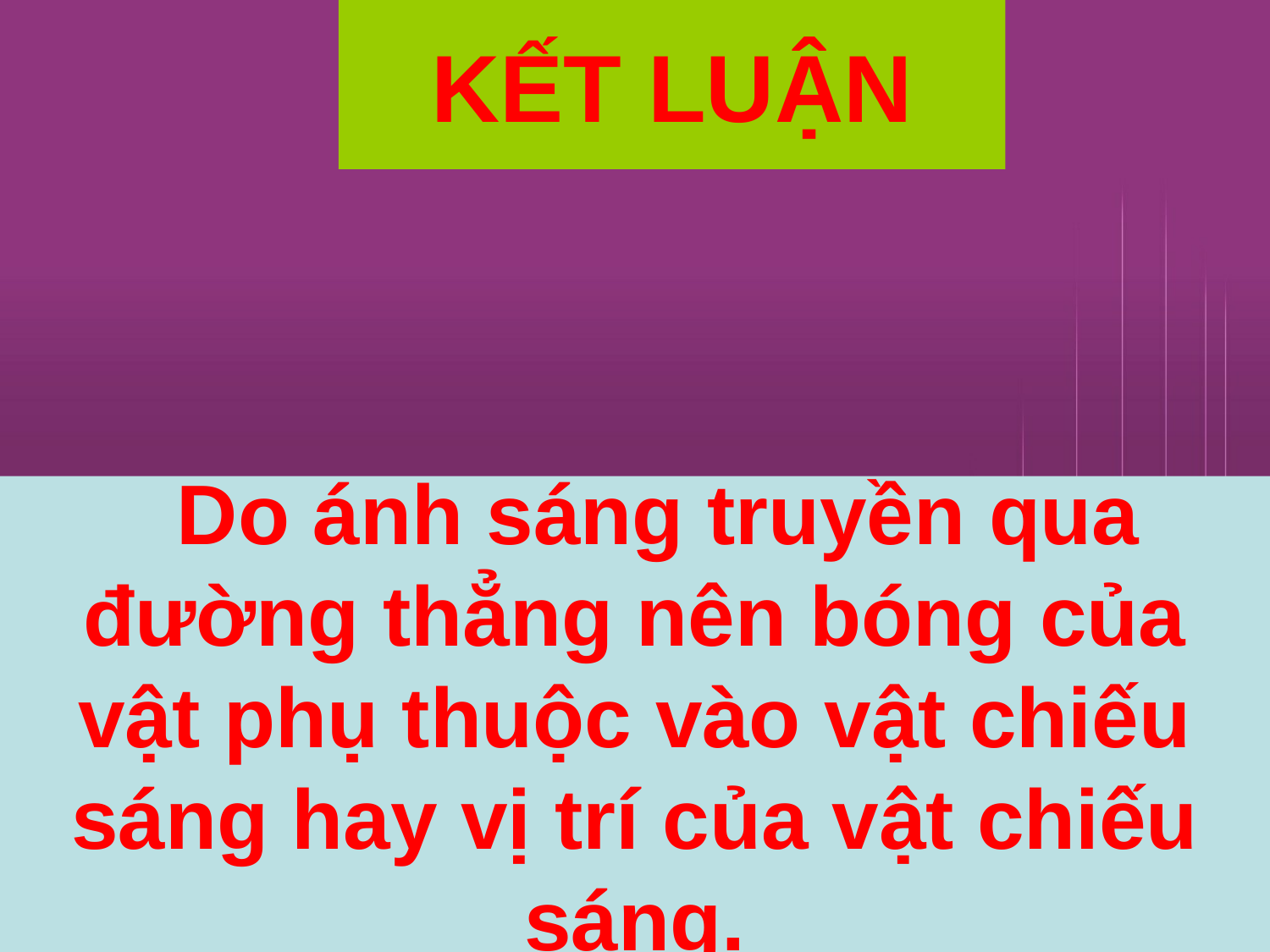

KẾT LUẬN
  Do ánh sáng truyền qua đường thẳng nên bóng của vật phụ thuộc vào vật chiếu sáng hay vị trí của vật chiếu sáng.